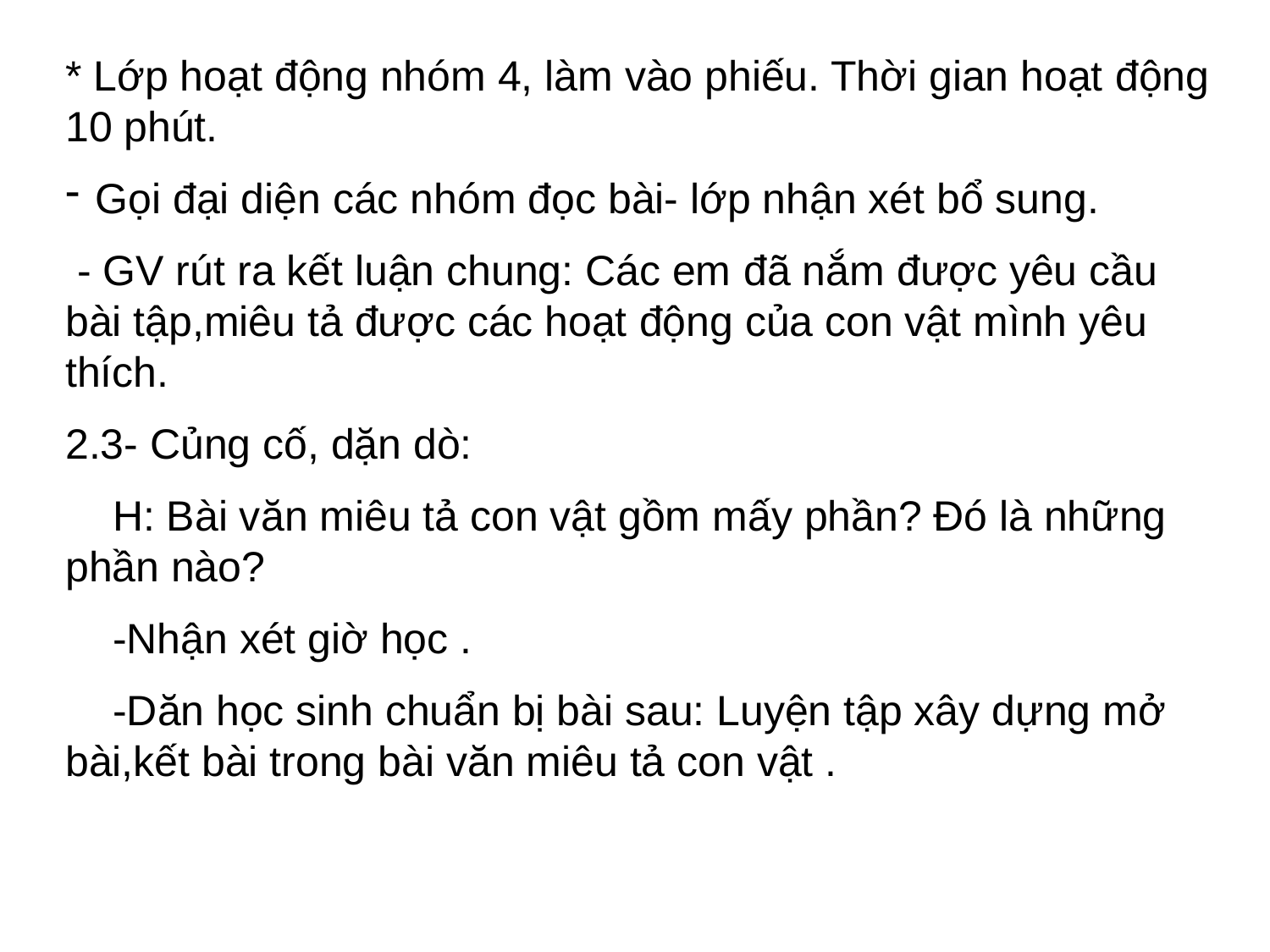

* Lớp hoạt động nhóm 4, làm vào phiếu. Thời gian hoạt động 10 phút.
Gọi đại diện các nhóm đọc bài- lớp nhận xét bổ sung.
 - GV rút ra kết luận chung: Các em đã nắm được yêu cầu bài tập,miêu tả được các hoạt động của con vật mình yêu thích.
2.3- Củng cố, dặn dò:
    H: Bài văn miêu tả con vật gồm mấy phần? Đó là những phần nào?
    -Nhận xét giờ học .
    -Dăn học sinh chuẩn bị bài sau: Luyện tập xây dựng mở bài,kết bài trong bài văn miêu tả con vật .